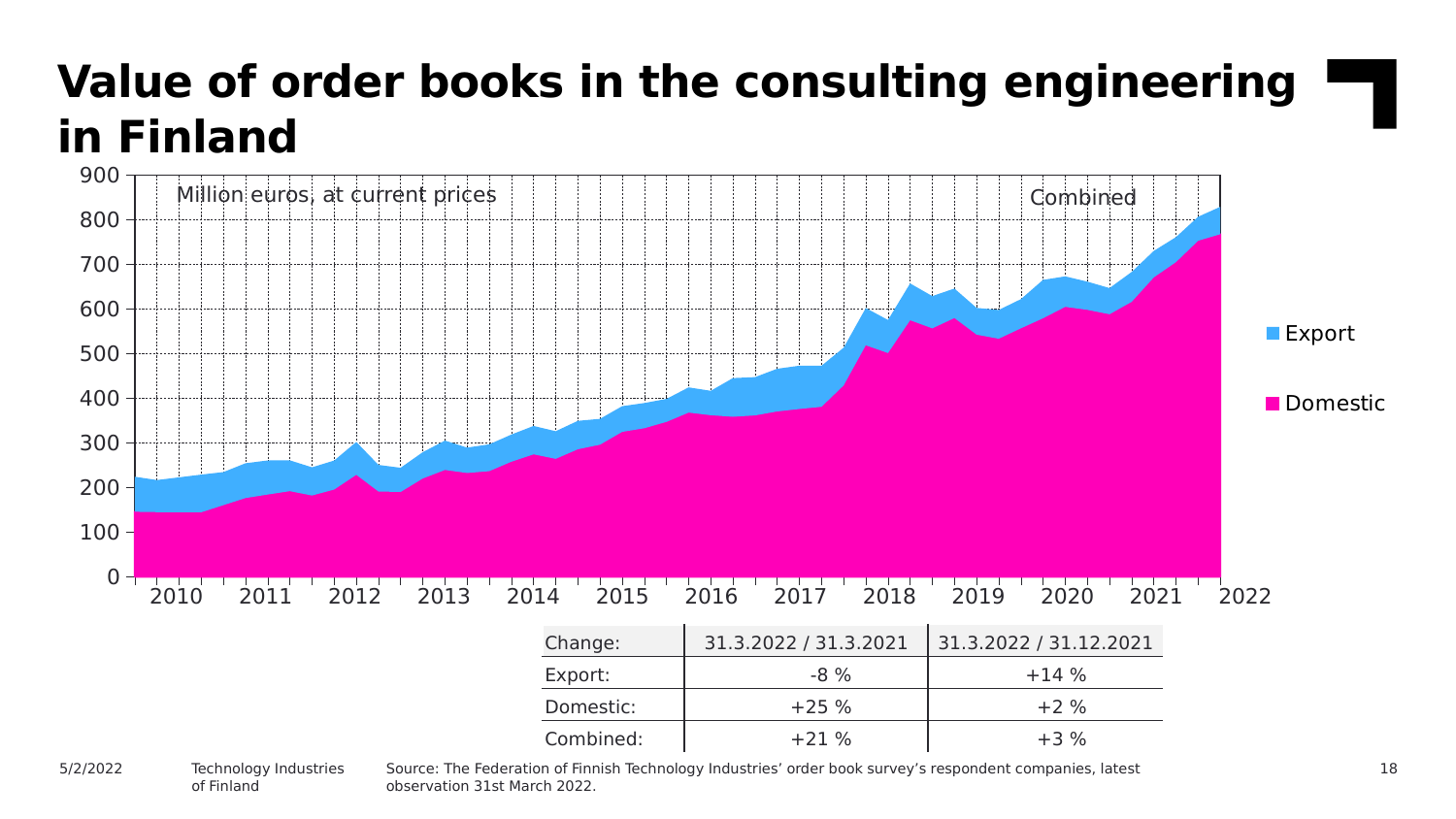

Value of order books in the consulting engineering in Finland

### Chart

| Category | Domestic | Export |
|---|---|---|
|  | 145.5 | 78.6 |
| 2010,I | 144.8 | 71.8 |
|  | 144.6 | 78.1 |
|  | 144.4 | 84.5 |
|  | 160.4 | 74.1 |
| 2011,I | 176.4 | 77.9 |
|  | 184.2 | 76.3 |
|  | 191.8 | 69.0 |
|  | 182.0 | 63.1 |
| 2012,I | 195.3 | 65.0 |
|  | 228.4 | 73.6 |
|  | 191.0 | 59.5 |
|  | 190.0 | 54.1 |
| 2013,I | 220.1 | 58.9 |
|  | 239.2 | 65.9 |
|  | 232.4 | 56.9 |
|  | 236.5 | 60.2 |
| 2014,I | 257.7 | 60.9 |
|  | 274.3 | 63.6 |
|  | 264.1 | 62.0 |
|  | 285.6 | 63.7 |
| 2015,I | 295.9 | 57.9 |
|  | 324.6 | 57.6 |
|  | 332.7 | 56.5 |
|  | 347.0 | 51.4 |
| 2016,I | 367.8 | 56.6 |
|  | 361.9 | 54.7 |
|  | 358.4 | 86.8 |
|  | 361.5 | 85.9 |
| 2017,I | 370.3 | 95.8 |
|  | 375.9 | 97.0 |
|  | 380.7 | 92.1 |
|  | 428.9 | 84.4 |
| 2018,I | 518.7 | 83.5 |
|  | 501.3 | 74.1 |
|  | 574.9 | 82.4 |
|  | 556.6 | 72.3 |
| 2019,I | 579.8 | 66.0 |
|  | 542.5 | 59.9 |
|  | 533.4 | 64.5 |
|  | 556.7 | 65.4 |
| 2020,I | 579.2 | 86.1 |
|  | 604.8 | 68.3 |
|  | 598.1 | 63.2 |
|  | 588.2 | 58.7 |
| 2021,I | 616.1 | 66.9 |
|  | 670.9 | 59.3 |
|  | 705.0 | 56.0 |
|  | 752.9 | 53.8 |
| 2022,I | 767.6 | 61.3 |
Million euros, at current prices
Combined
| 2010 | 2011 | 2012 | 2013 | 2014 | 2015 | 2016 | 2017 | 2018 | 2019 | 2020 | 2021 | 2022 |
| --- | --- | --- | --- | --- | --- | --- | --- | --- | --- | --- | --- | --- |
| Change: | 31.3.2022 / 31.3.2021 | 31.3.2022 / 31.12.2021 |
| --- | --- | --- |
| Export: | -8 % | +14 % |
| Domestic: | +25 % | +2 % |
| Combined: | +21 % | +3 % |
Source: The Federation of Finnish Technology Industries’ order book survey’s respondent companies, latest observation 31st March 2022.

5/2/2022
Technology Industries
of Finland
18